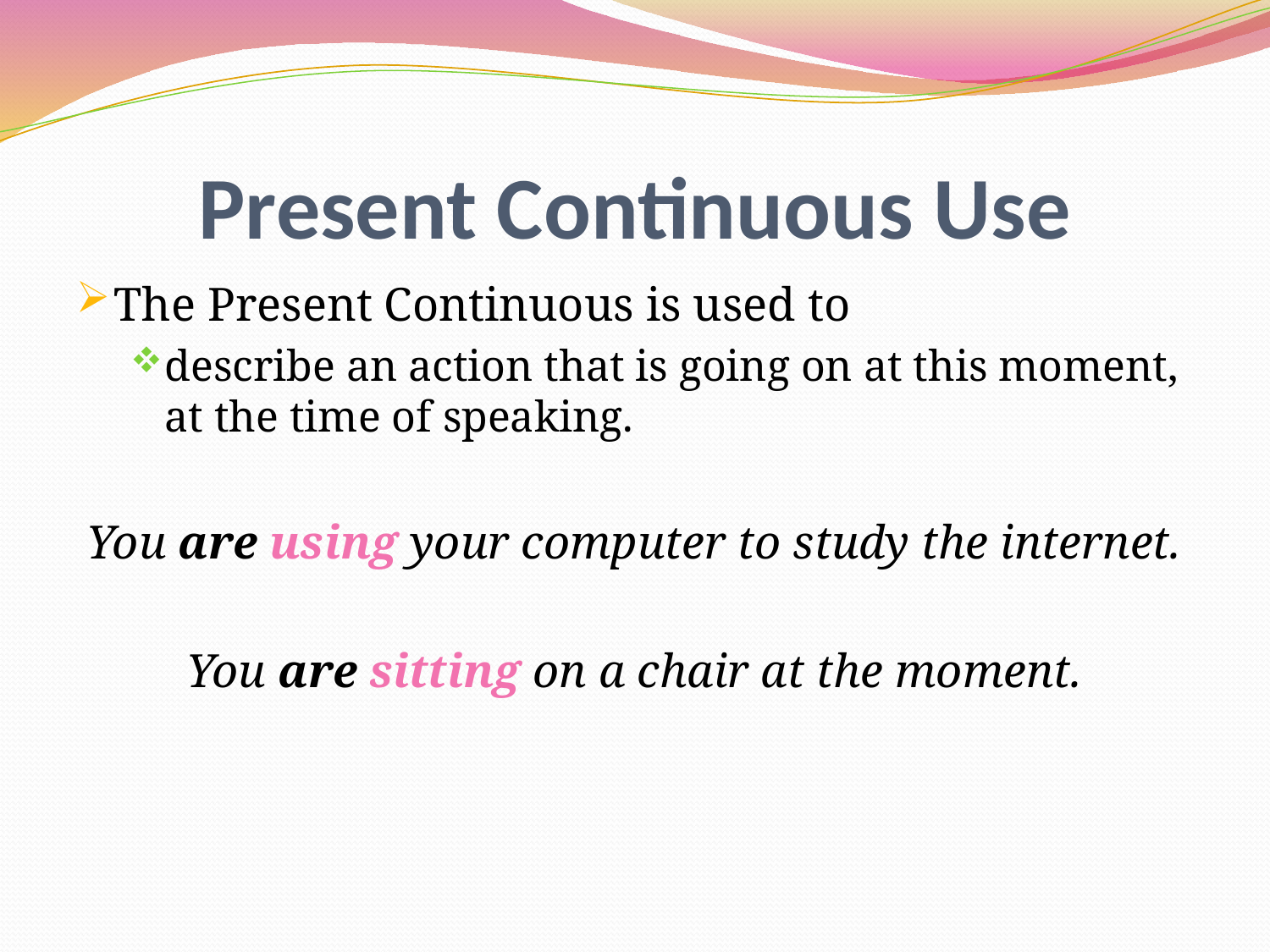

# Present Continuous Use
The Present Continuous is used to
describe an action that is going on at this moment, at the time of speaking.

You are using your computer to study the internet.

You are sitting on a chair at the moment.